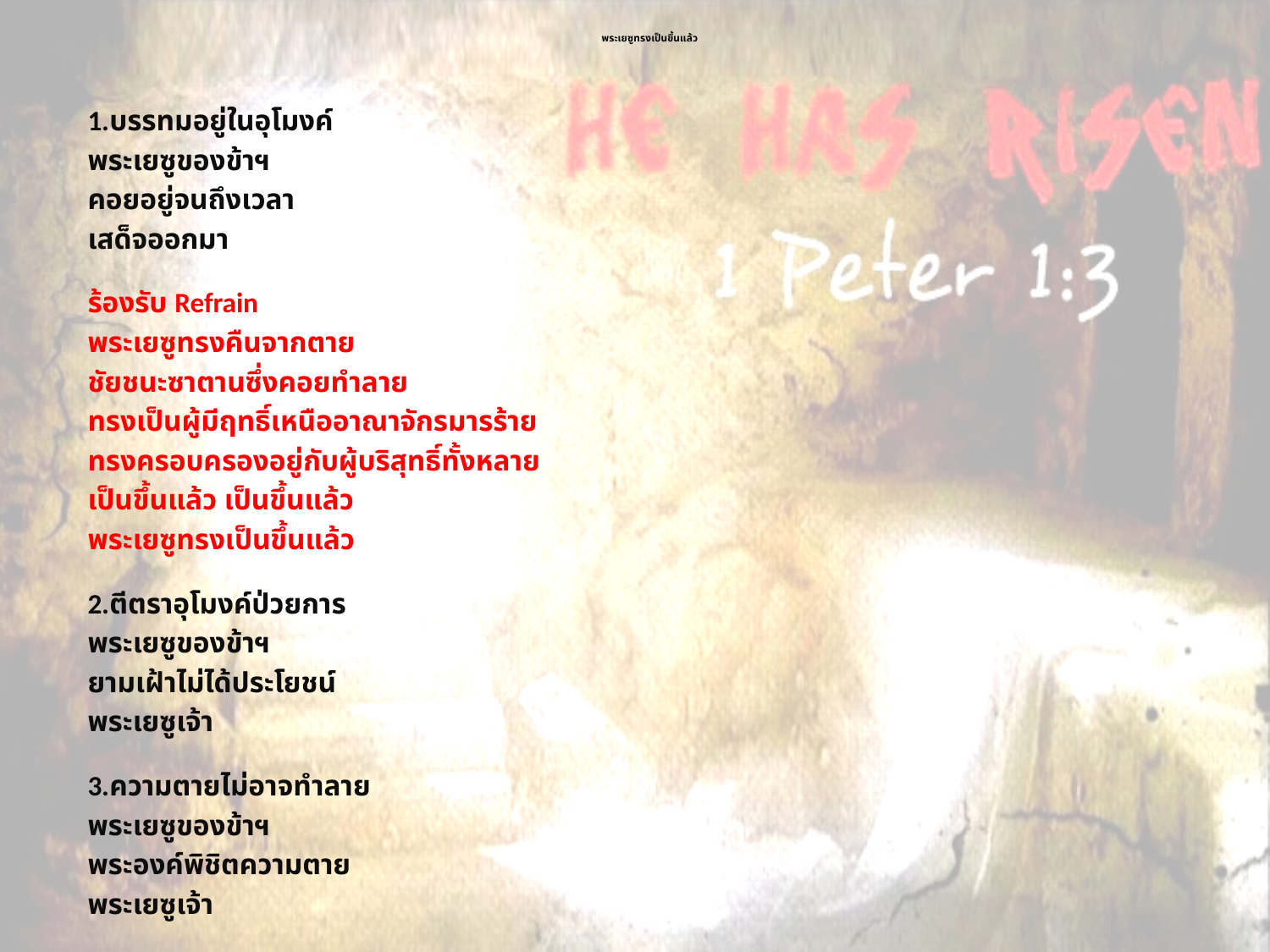

# พระเยซูทรงเป็นขึ้นแล้ว
1.บรรทมอยู่ในอุโมงค์
พระเยซูของข้าฯ
คอยอยู่จนถึงเวลา
เสด็จออกมา

ร้องรับ Refrain
พระเยซูทรงคืนจากตาย
ชัยชนะซาตานซึ่งคอยทำลาย
ทรงเป็นผู้มีฤทธิ์เหนืออาณาจักรมารร้าย
ทรงครอบครองอยู่กับผู้บริสุทธิ์ทั้งหลาย
เป็นขึ้นแล้ว เป็นขึ้นแล้ว
พระเยซูทรงเป็นขึ้นแล้ว

2.ตีตราอุโมงค์ป่วยการ
พระเยซูของข้าฯ
ยามเฝ้าไม่ได้ประโยชน์
พระเยซูเจ้า

3.ความตายไม่อาจทำลาย
พระเยซูของข้าฯ
พระองค์พิชิตความตาย
พระเยซูเจ้า